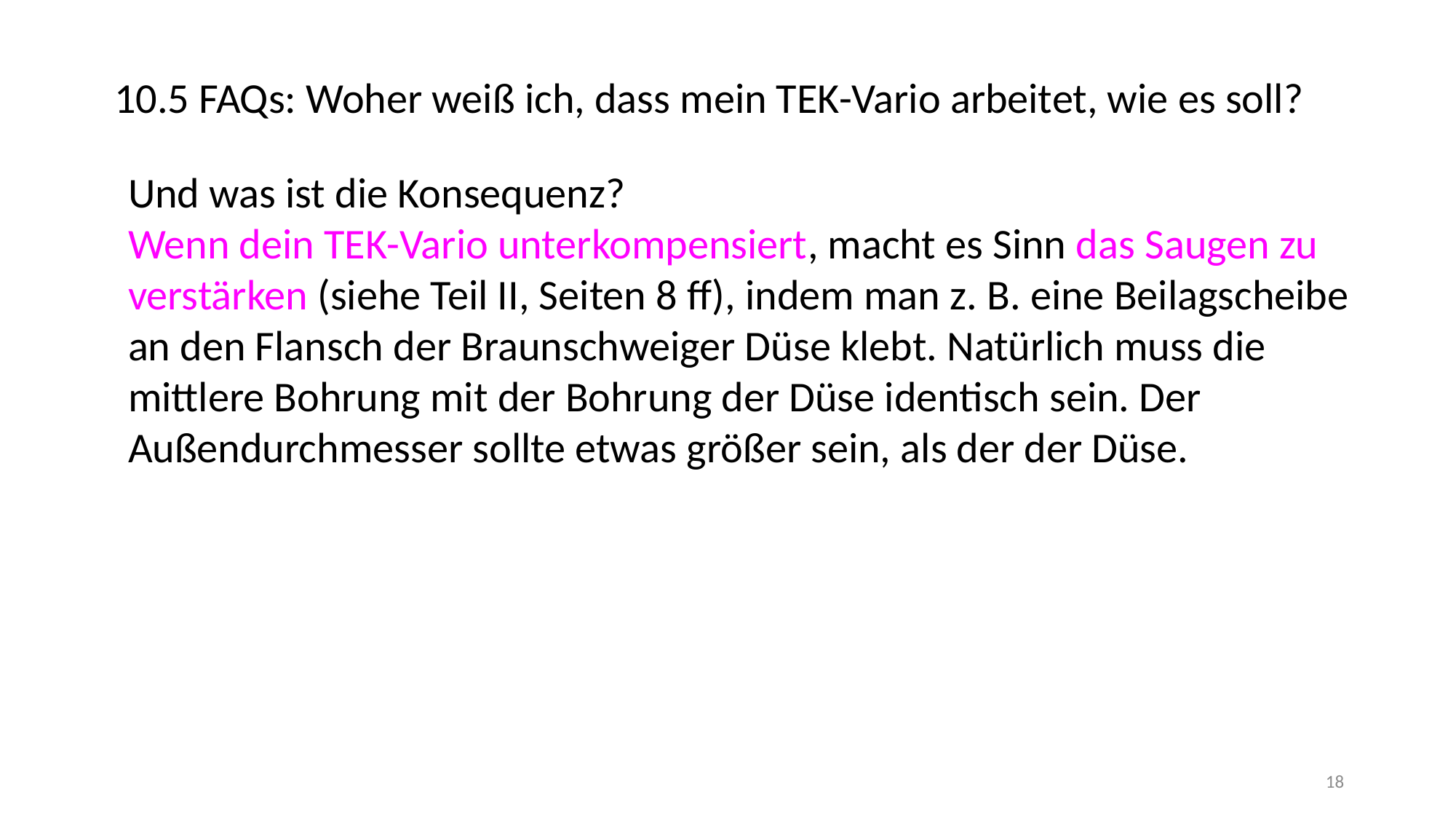

10.5 FAQs: Woher weiß ich, dass mein TEK-Vario arbeitet, wie es soll?
Und was ist die Konsequenz?
Wenn dein TEK-Vario unterkompensiert, macht es Sinn das Saugen zu verstärken (siehe Teil II, Seiten 8 ff), indem man z. B. eine Beilagscheibe an den Flansch der Braunschweiger Düse klebt. Natürlich muss die mittlere Bohrung mit der Bohrung der Düse identisch sein. Der Außendurchmesser sollte etwas größer sein, als der der Düse.

18